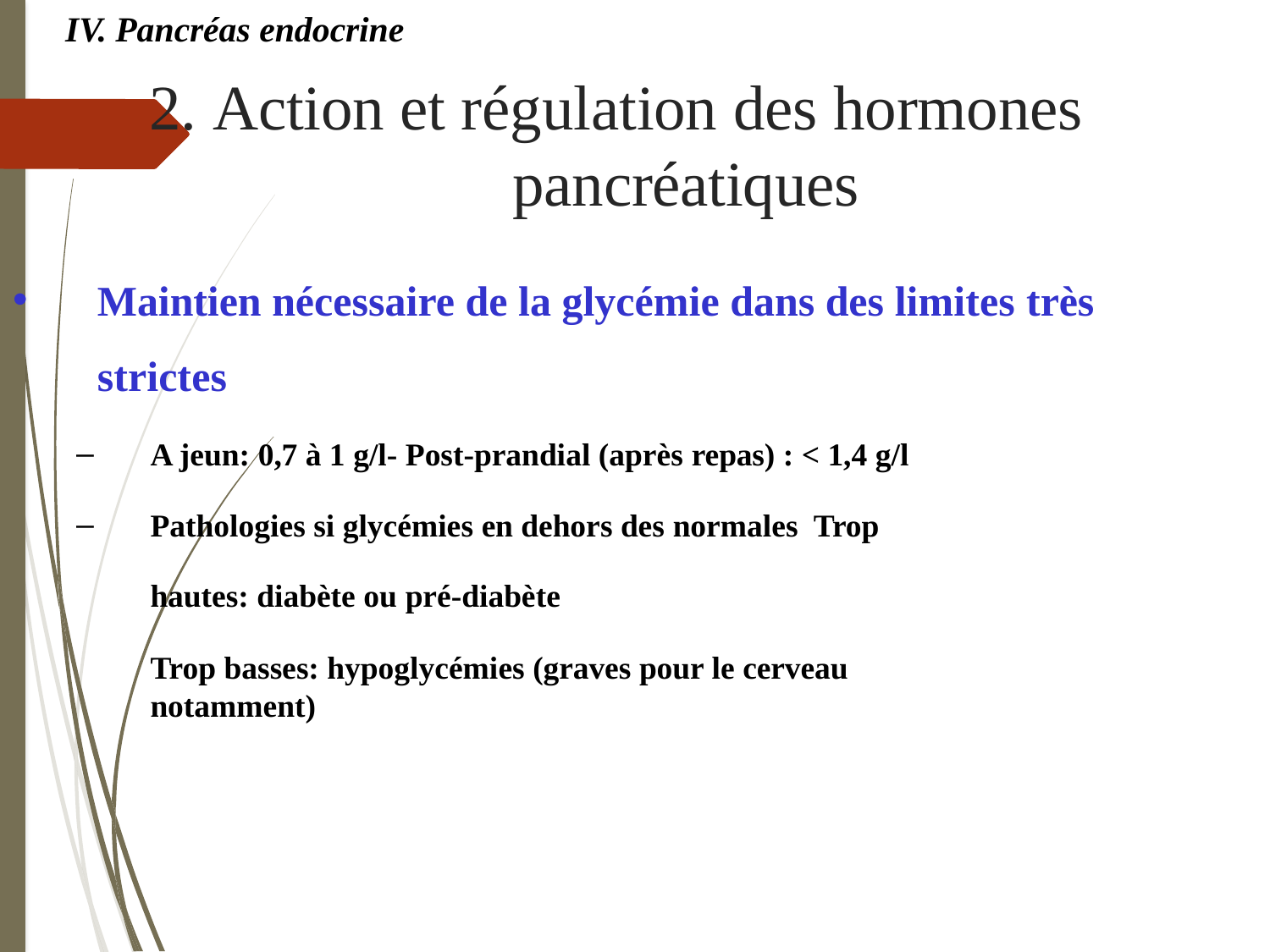

IV. Pancréas endocrine
# 2. Action et régulation des hormones
pancréatiques
Maintien nécessaire de la glycémie dans des limites très  strictes
A jeun: 0,7 à 1 g/l- Post-prandial (après repas) : < 1,4 g/l
Pathologies si glycémies en dehors des normales  Trop hautes: diabète ou pré-diabète

Trop basses: hypoglycémies (graves pour le cerveau notamment)